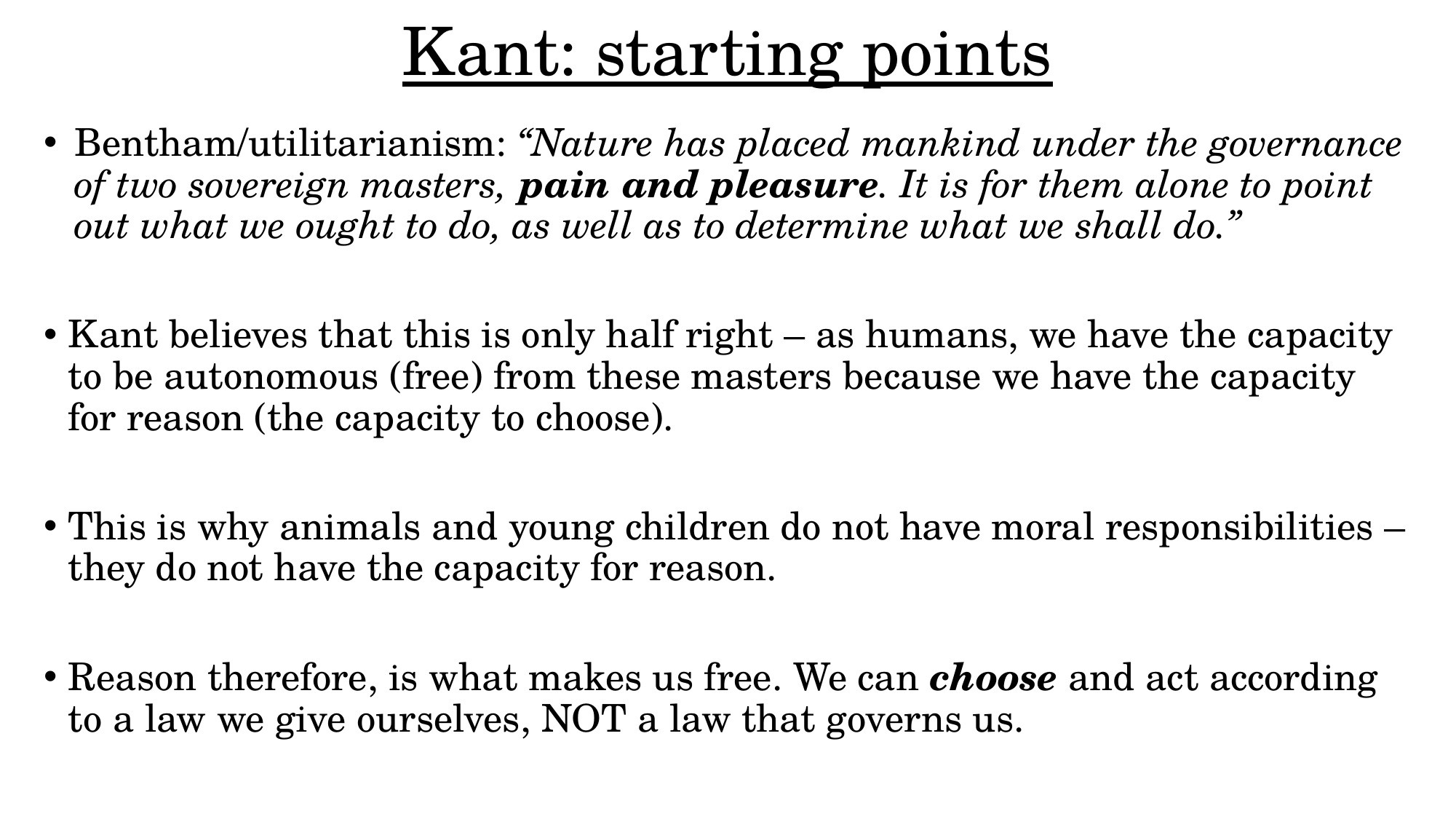

# Kant: starting points
Bentham/utilitarianism: “Nature has placed mankind under the governance of two sovereign masters, pain and pleasure. It is for them alone to point out what we ought to do, as well as to determine what we shall do.”

Kant believes that this is only half right – as humans, we have the capacity to be autonomous (free) from these masters because we have the capacity for reason (the capacity to choose).

This is why animals and young children do not have moral responsibilities – they do not have the capacity for reason.

Reason therefore, is what makes us free. We can choose and act according to a law we give ourselves, NOT a law that governs us.